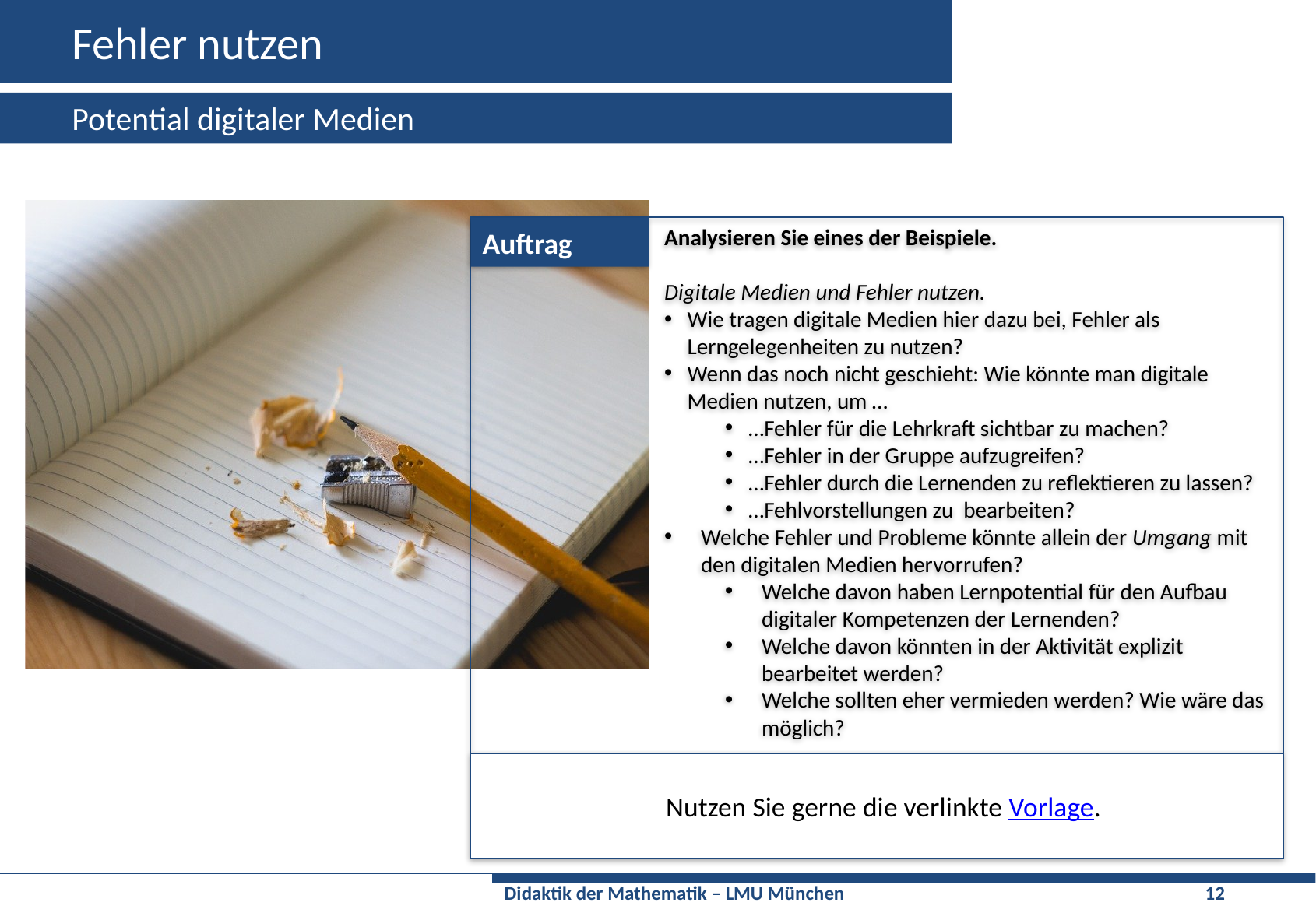

# Fehler nutzen
Potential digitaler Medien

Analysieren Sie eines der Beispiele.

Digitale Medien und Fehler nutzen.
Wie tragen digitale Medien hier dazu bei, Fehler als Lerngelegenheiten zu nutzen?
Wenn das noch nicht geschieht: Wie könnte man digitale Medien nutzen, um …
…Fehler für die Lehrkraft sichtbar zu machen?
…Fehler in der Gruppe aufzugreifen?
…Fehler durch die Lernenden zu reflektieren zu lassen?
…Fehlvorstellungen zu  bearbeiten?
Welche Fehler und Probleme könnte allein der Umgang mit den digitalen Medien hervorrufen?
Welche davon haben Lernpotential für den Aufbau digitaler Kompetenzen der Lernenden?
Welche davon könnten in der Aktivität explizit bearbeitet werden?
Welche sollten eher vermieden werden? Wie wäre das möglich?
Auftrag
Nutzen Sie gerne die verlinkte Vorlage.